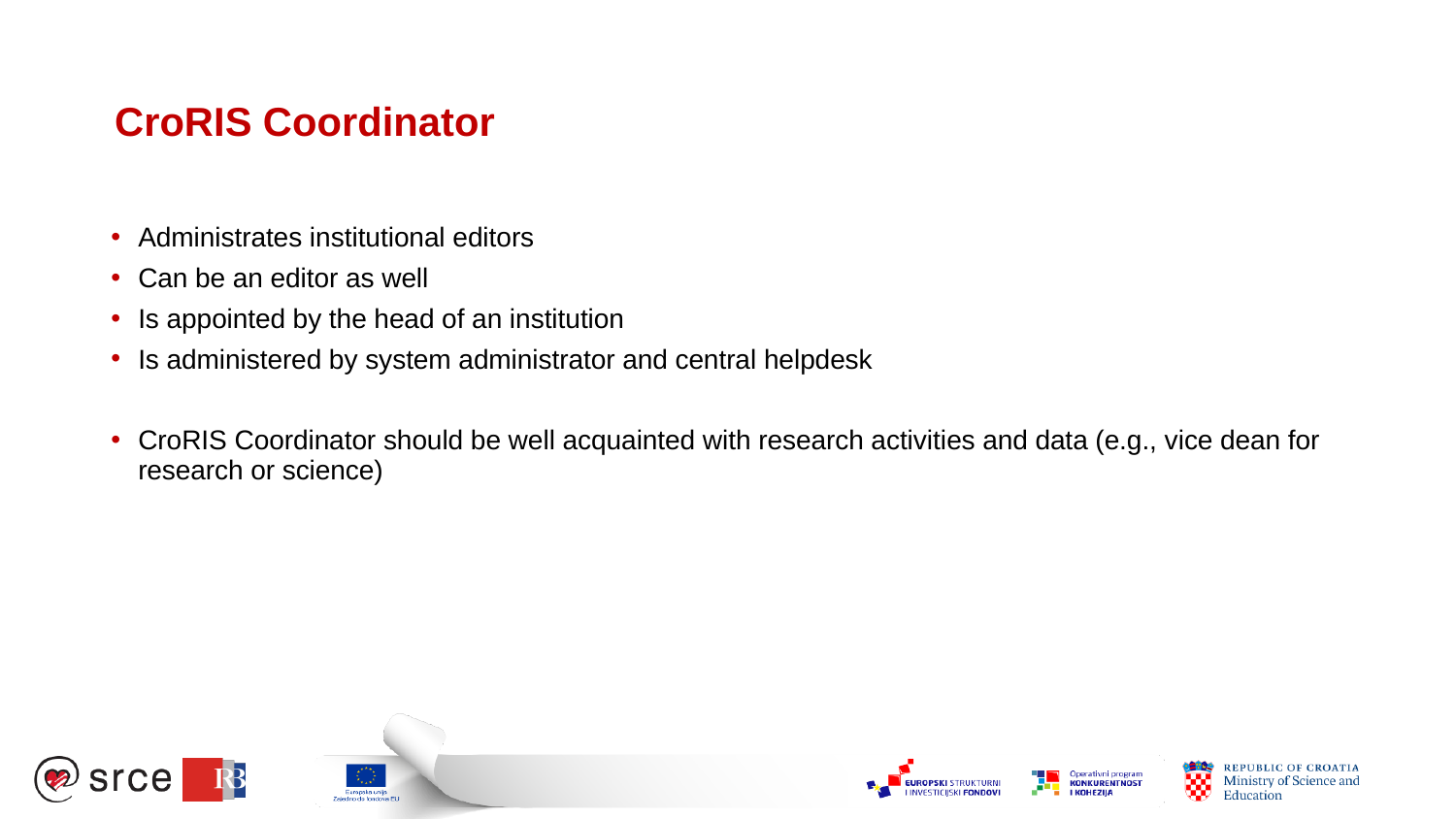

# CroRIS Coordinator
Administrates institutional editors
Can be an editor as well
Is appointed by the head of an institution
Is administered by system administrator and central helpdesk

CroRIS Coordinator should be well acquainted with research activities and data (e.g., vice dean for research or science)